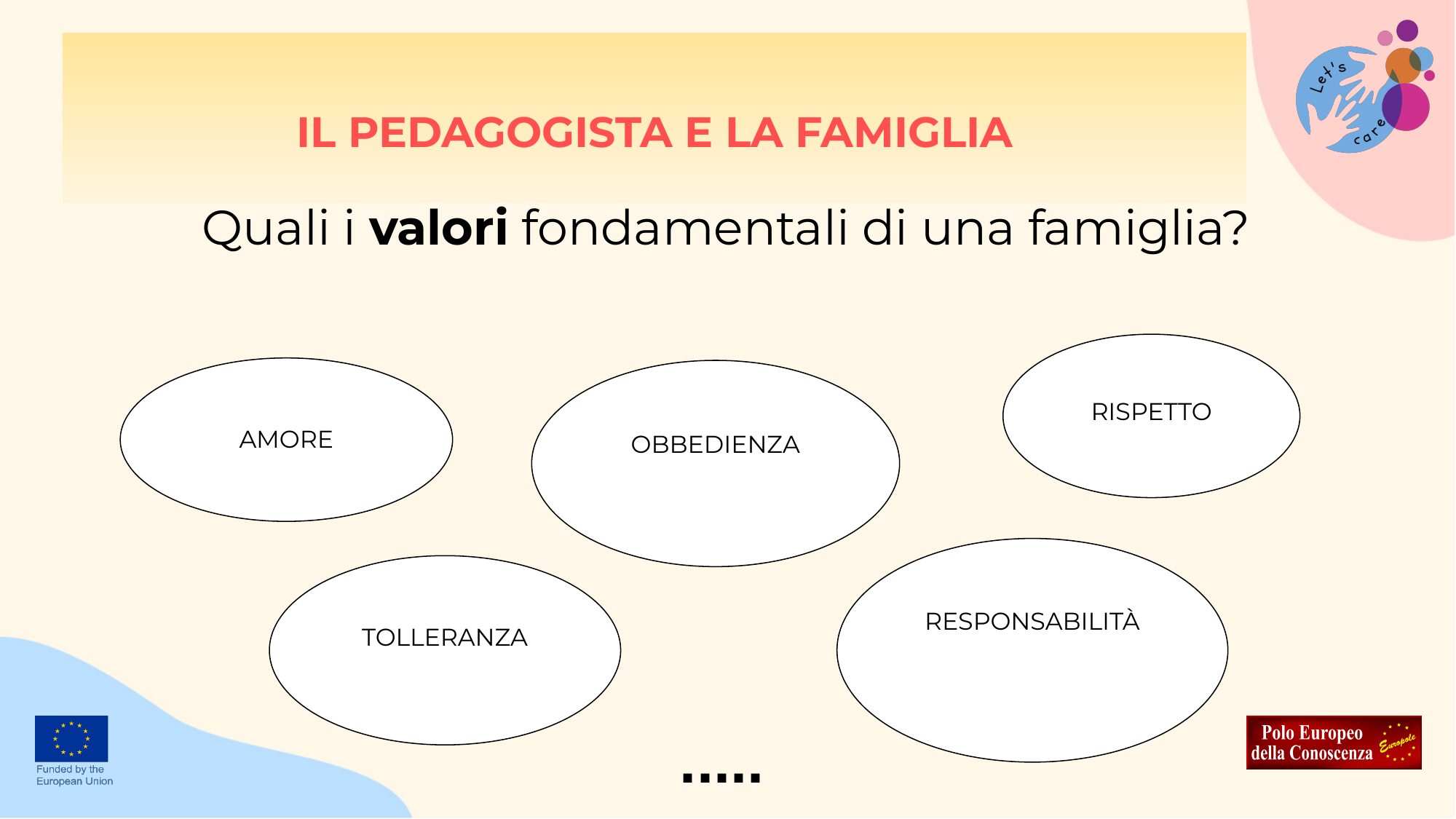

# IL PEDAGOGISTA E LA FAMIGLIA
Quali i valori fondamentali di una famiglia?

RISPETTO

AMORE

OBBEDIENZA

RESPONSABILITÀ

TOLLERANZA
.....